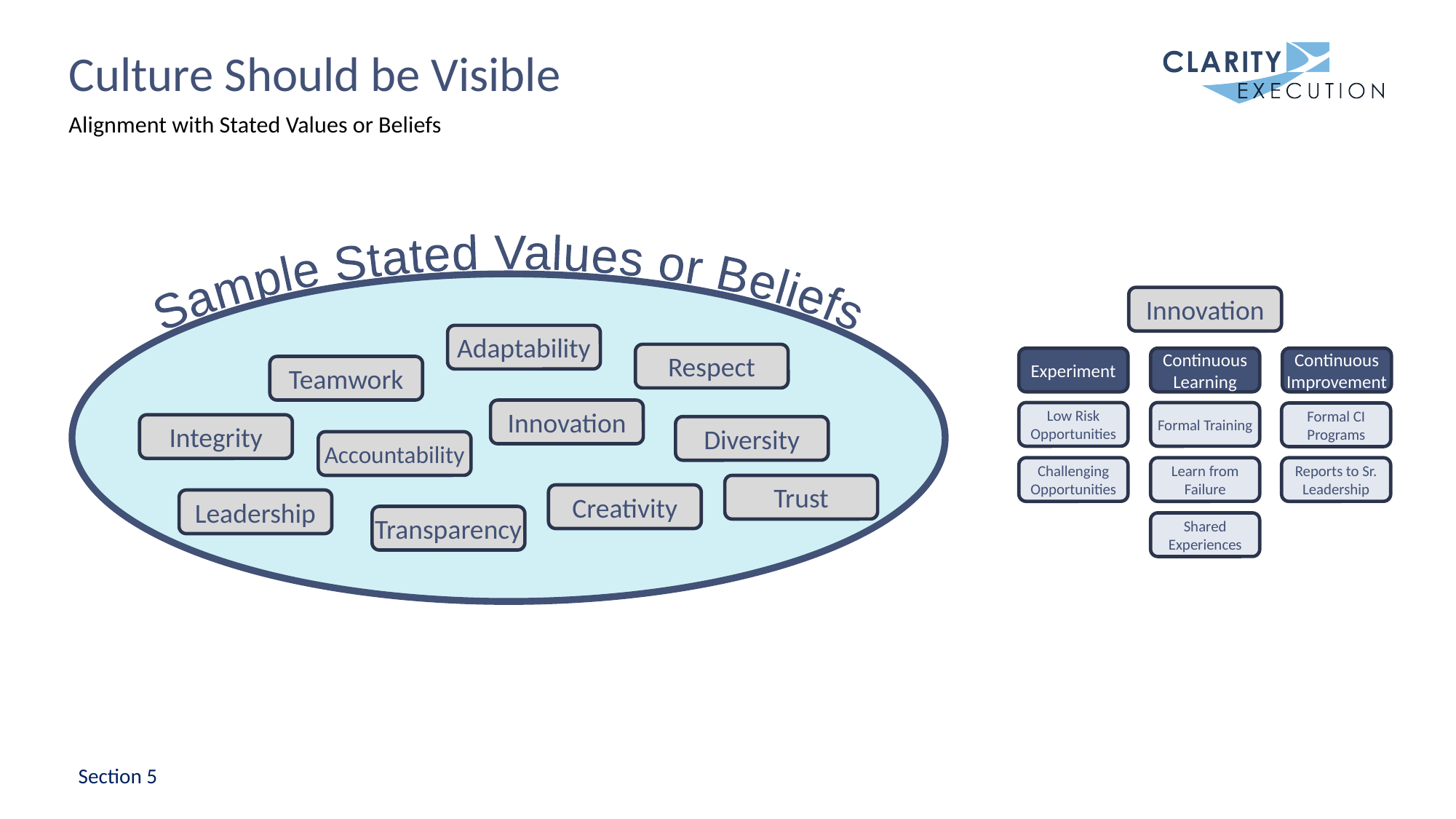

# Culture Should be Visible
Alignment with Stated Values or Beliefs
Sample Stated Values or Beliefs

Adaptability
Respect
Teamwork
Innovation
Integrity
Diversity
Accountability
Trust
Creativity
Leadership
Transparency
Innovation
Experiment
Continuous Learning
Continuous Improvement
Formal Training
Learn from Failure
Shared Experiences
Low Risk Opportunities
Formal CI Programs
Challenging Opportunities
Reports to Sr. Leadership
Section 5